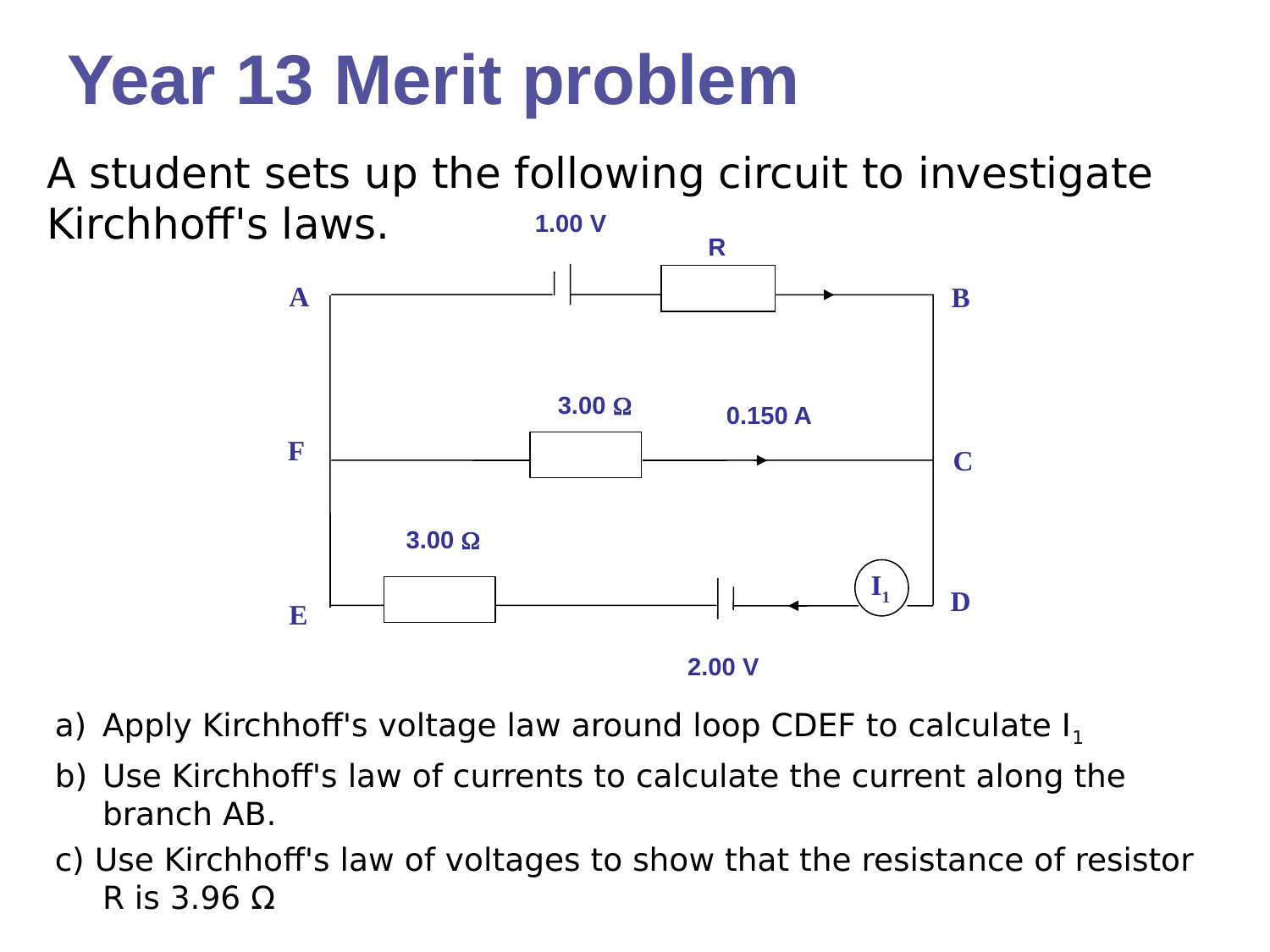

Year 13 Merit problem
A student sets up the following circuit to investigate Kirchhoff's laws.
1.00 V
R

A
B

3.00 Ω
0.150 A
F

C

3.00 Ω

I1

D

E

2.00 V
Apply Kirchhoff's voltage law around loop CDEF to calculate I1
Use Kirchhoff's law of currents to calculate the current along the branch AB.
c) Use Kirchhoff's law of voltages to show that the resistance of resistor R is 3.96 Ω